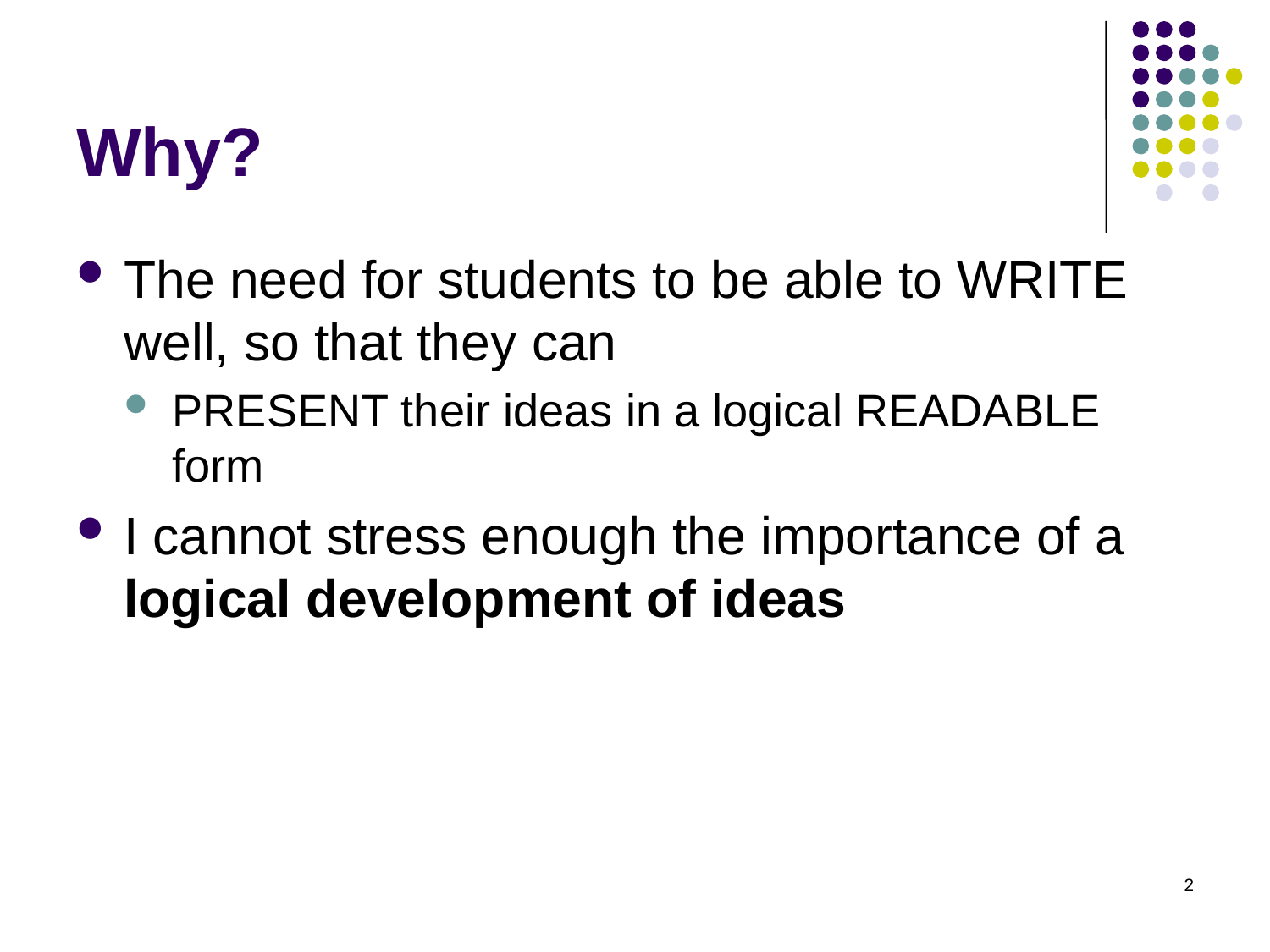

# Why?
The need for students to be able to WRITE well, so that they can
PRESENT their ideas in a logical READABLE form
I cannot stress enough the importance of a logical development of ideas
2